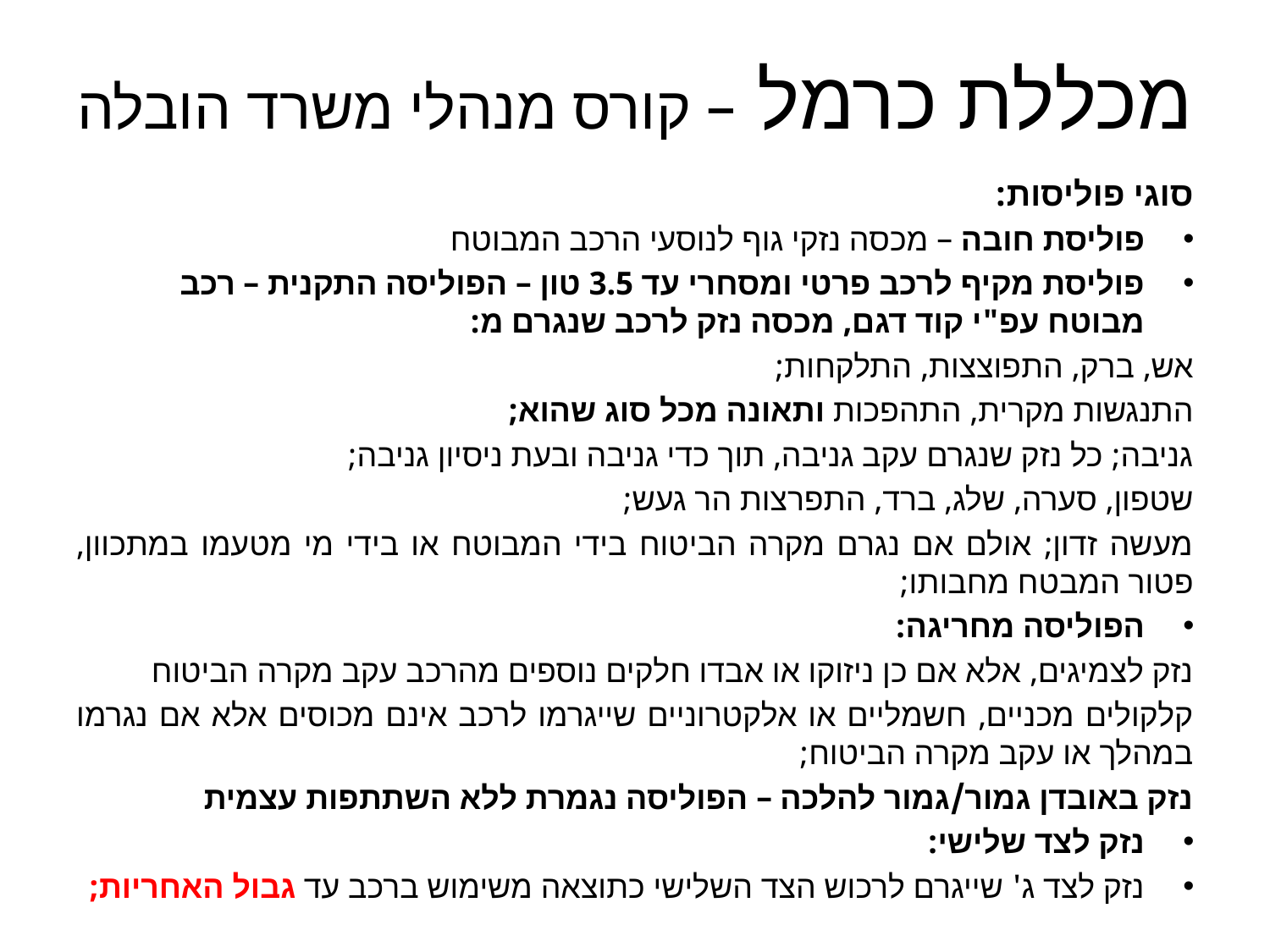

# מכללת כרמל – קורס מנהלי משרד הובלה
סוגי פוליסות:
פוליסת חובה – מכסה נזקי גוף לנוסעי הרכב המבוטח
פוליסת מקיף לרכב פרטי ומסחרי עד 3.5 טון – הפוליסה התקנית – רכב מבוטח עפ"י קוד דגם, מכסה נזק לרכב שנגרם מ:
	אש, ברק, התפוצצות, התלקחות;
	התנגשות מקרית, התהפכות ותאונה מכל סוג שהוא;
	גניבה; כל נזק שנגרם עקב גניבה, תוך כדי גניבה ובעת ניסיון גניבה;
	שטפון, סערה, שלג, ברד, התפרצות הר געש;
	מעשה זדון; אולם אם נגרם מקרה הביטוח בידי המבוטח או בידי מי מטעמו 	במתכוון, פטור המבטח מחבותו;
הפוליסה מחריגה:
	נזק לצמיגים, אלא אם כן ניזוקו או אבדו חלקים נוספים מהרכב עקב מקרה 	הביטוח
	קלקולים מכניים, חשמליים או אלקטרוניים שייגרמו לרכב אינם מכוסים אלא אם 	נגרמו במהלך או עקב מקרה הביטוח;
נזק באובדן גמור/גמור להלכה – הפוליסה נגמרת ללא השתתפות עצמית
נזק לצד שלישי:
נזק לצד ג' שייגרם לרכוש הצד השלישי כתוצאה משימוש ברכב עד גבול האחריות;